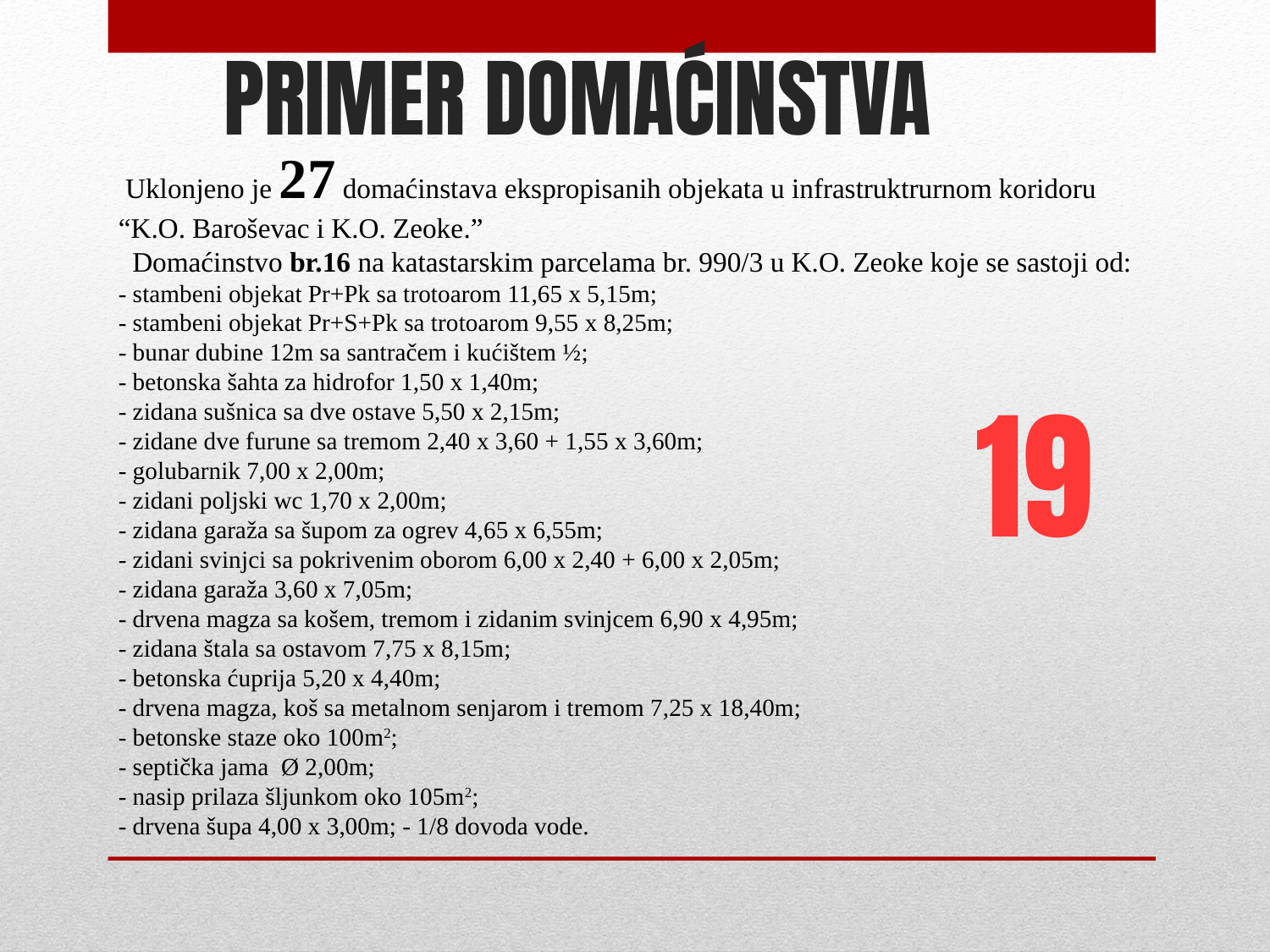

# PRIMER DOMAĆINSTVA

 Uklonjeno je 27 domaćinstava ekspropisanih objekata u infrastruktrurnom koridoru “K.O. Baroševac i K.O. Zeoke.”
  Domaćinstvo br.16 na katastarskim parcelama br. 990/3 u K.O. Zeoke koje se sastoji od:
- stambeni objekat Pr+Pk sa trotoarom 11,65 x 5,15m;
- stambeni objekat Pr+S+Pk sa trotoarom 9,55 x 8,25m;
- bunar dubine 12m sa santračem i kućištem ½;
- betonska šahta za hidrofor 1,50 x 1,40m;
- zidana sušnica sa dve ostave 5,50 x 2,15m;
- zidane dve furune sa tremom 2,40 x 3,60 + 1,55 x 3,60m;
- golubarnik 7,00 x 2,00m;
- zidani poljski wc 1,70 x 2,00m;
- zidana garaža sa šupom za ogrev 4,65 x 6,55m;
- zidani svinjci sa pokrivenim oborom 6,00 x 2,40 + 6,00 x 2,05m;
- zidana garaža 3,60 x 7,05m;
- drvena magza sa košem, tremom i zidanim svinjcem 6,90 x 4,95m;
- zidana štala sa ostavom 7,75 x 8,15m;
- betonska ćuprija 5,20 x 4,40m;
- drvena magza, koš sa metalnom senjarom i tremom 7,25 x 18,40m;
- betonske staze oko 100m2;
- septička jama  Ø 2,00m;
- nasip prilaza šljunkom oko 105m2;
- drvena šupa 4,00 x 3,00m; - 1/8 dovoda vode.
19